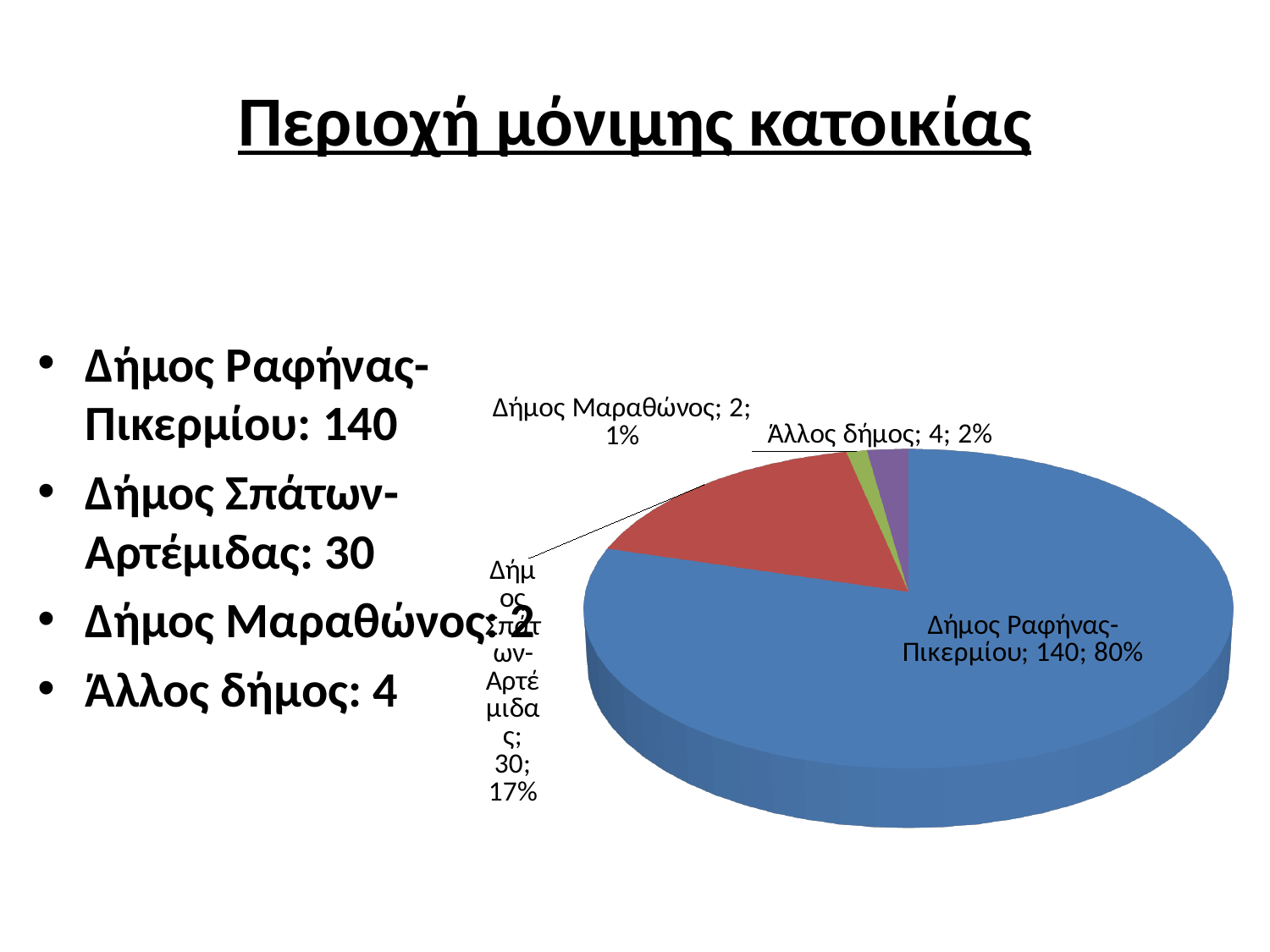

# Περιοχή μόνιμης κατοικίας

[unsupported chart]

Δήμος Ραφήνας-Πικερμίου: 140
Δήμος Σπάτων-Αρτέμιδας: 30
Δήμος Μαραθώνος: 2
Άλλος δήμος: 4